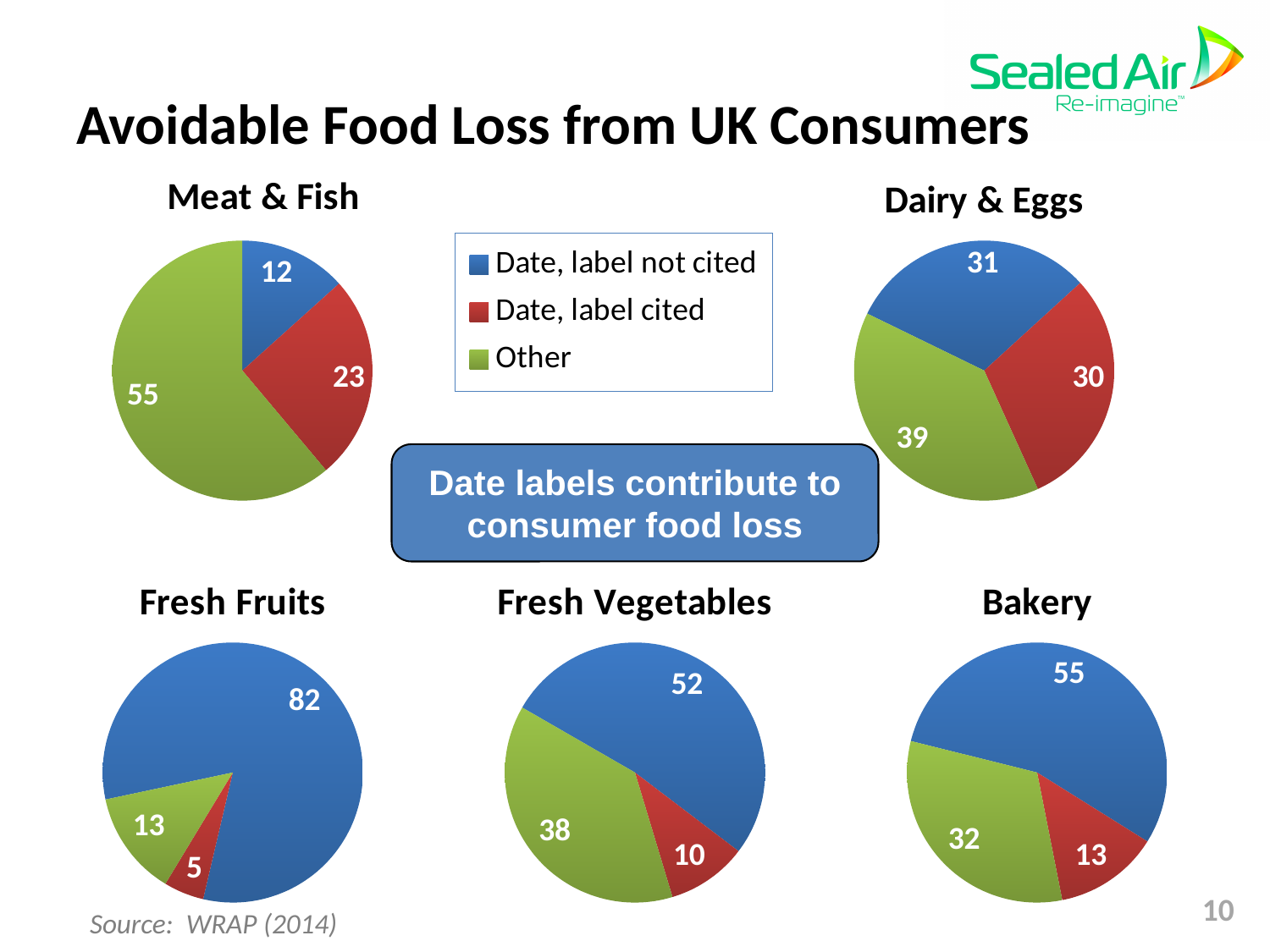

# Avoidable Food Loss from UK Consumers

### Chart:

| Category | Meat & Fish |
|---|---|
| Date, label not cited | 12.0 |
| Date, label cited | 23.0 |
| Other | 55.0 |

### Chart:

| Category | Dairy & Eggs |
|---|---|
| Date label not cited | 31.0 |
| Date label cited | 30.0 |
| Other | 39.0 |
Date labels contribute to consumer food loss

### Chart:

| Category | Fresh Fruits |
|---|---|
| Date label not cited | 82.0 |
| Date label cited | 5.0 |
| Other | 13.0 |

### Chart:

| Category | Fresh Vegetables |
|---|---|
| Date label not cited | 52.0 |
| Date label cited | 10.0 |
| Other | 38.0 |

### Chart:

| Category | Bakery |
|---|---|
| Date label not cited | 55.0 |
| Date label cited | 13.0 |
| Other | 32.0 |
10
Source:  WRAP (2014)